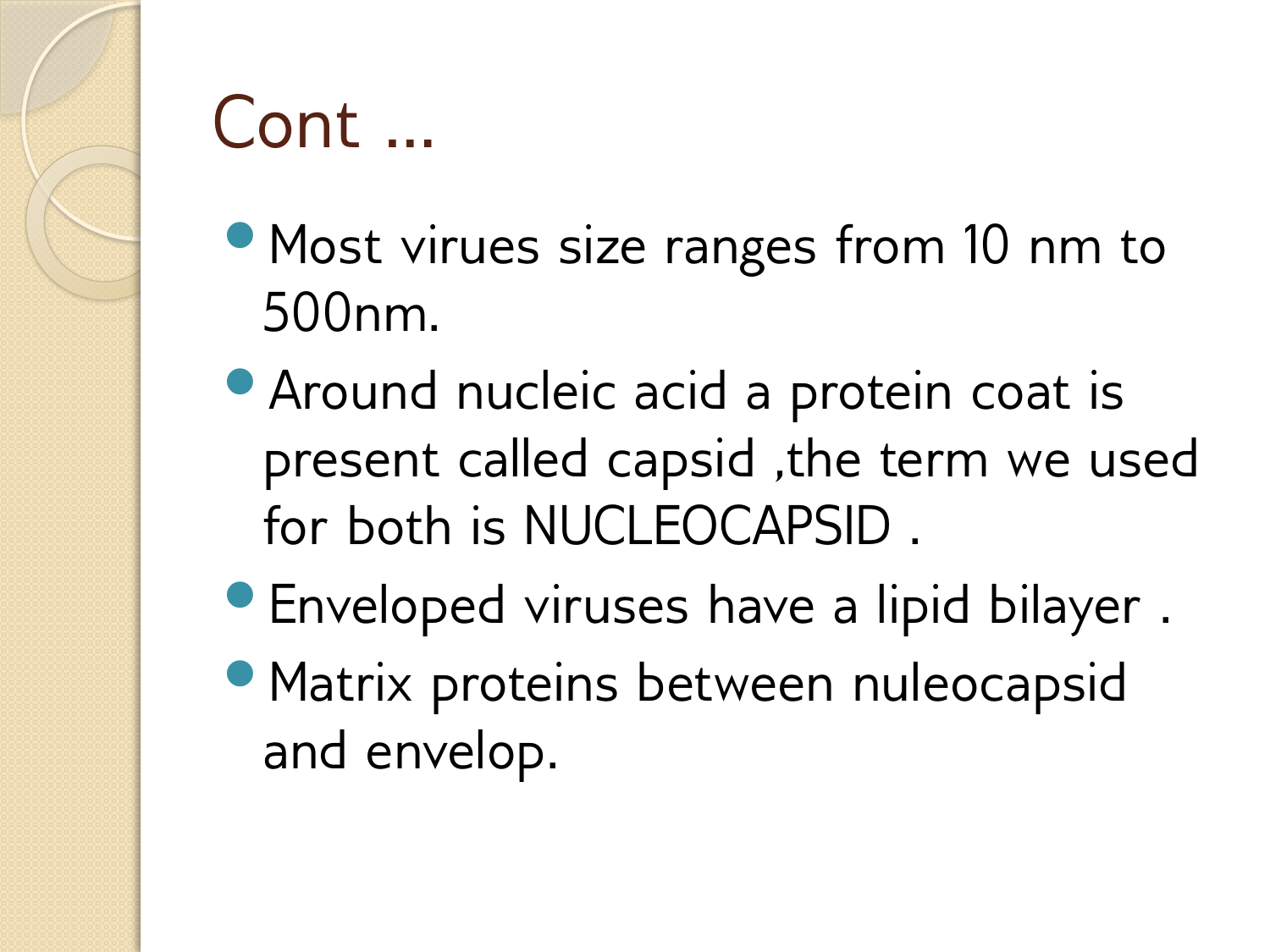

# Cont …
Most virues size ranges from 10 nm to 500nm.
Around nucleic acid a protein coat is present called capsid ,the term we used for both is NUCLEOCAPSID .
Enveloped viruses have a lipid bilayer .
Matrix proteins between nuleocapsid and envelop.